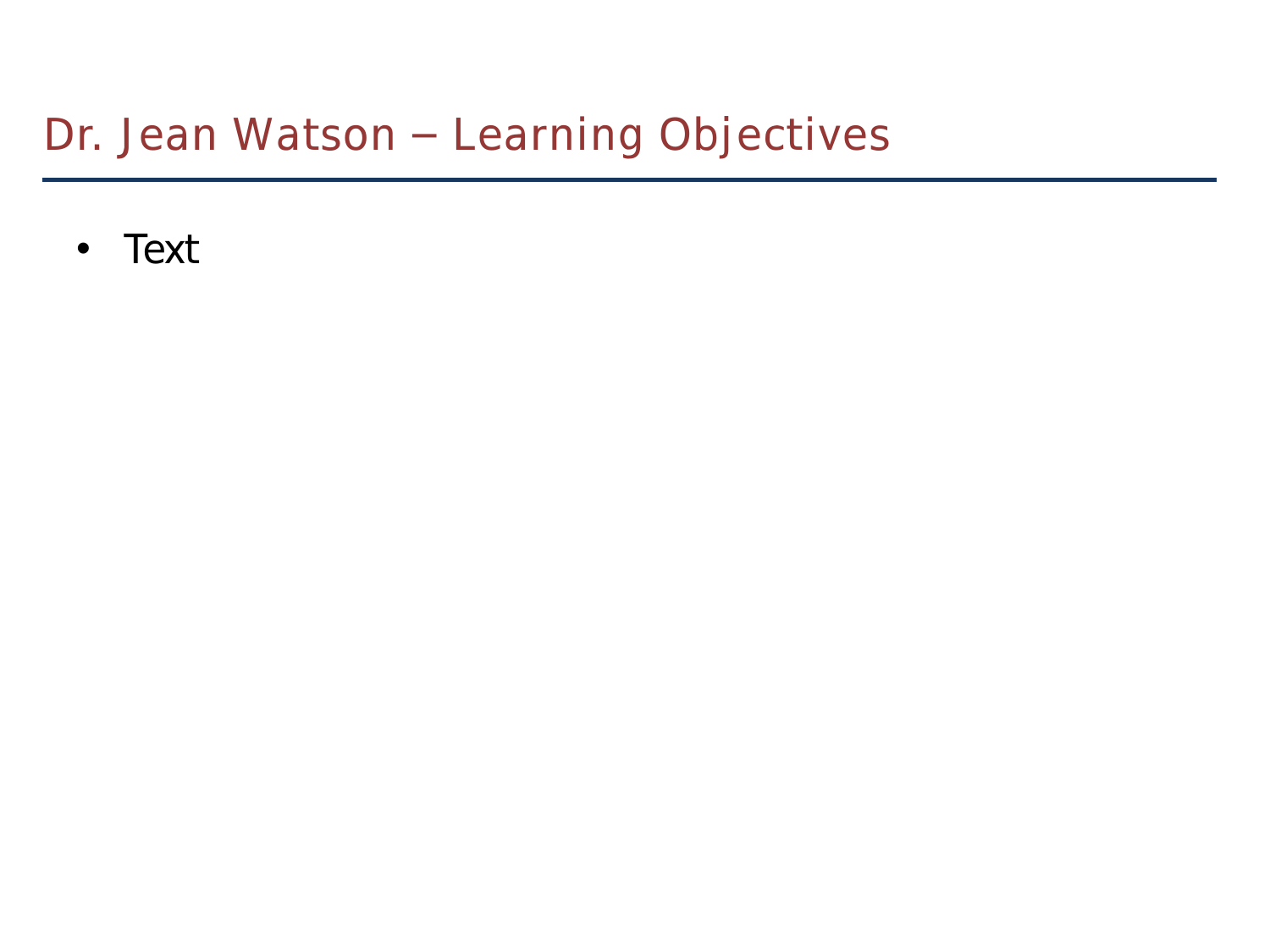

# Dr. Jean Watson – Learning Objectives
Text